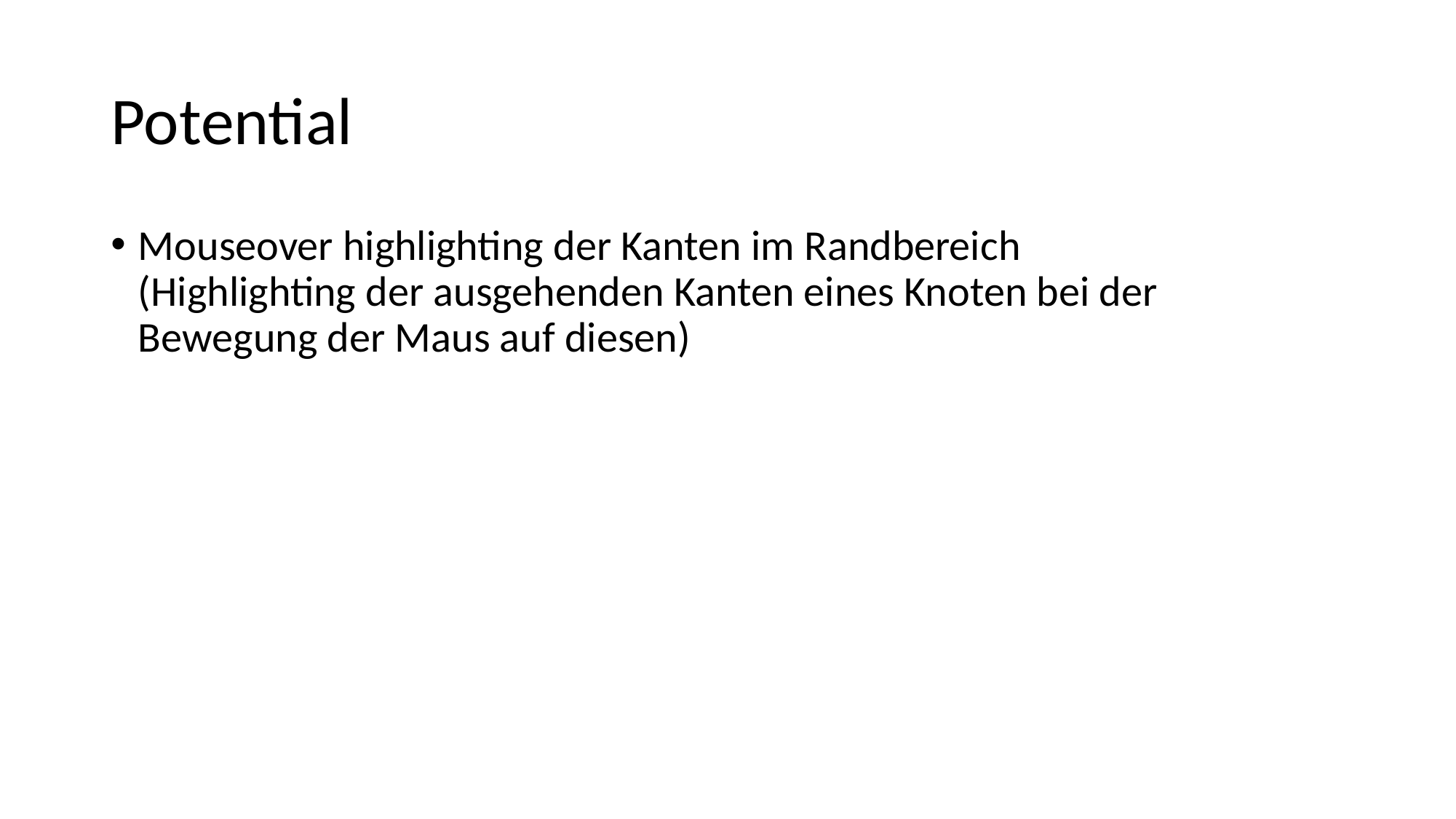

# Potential
Mouseover highlighting der Kanten im Randbereich
(Highlighting der ausgehenden Kanten eines Knoten bei der Bewegung der Maus auf diesen)